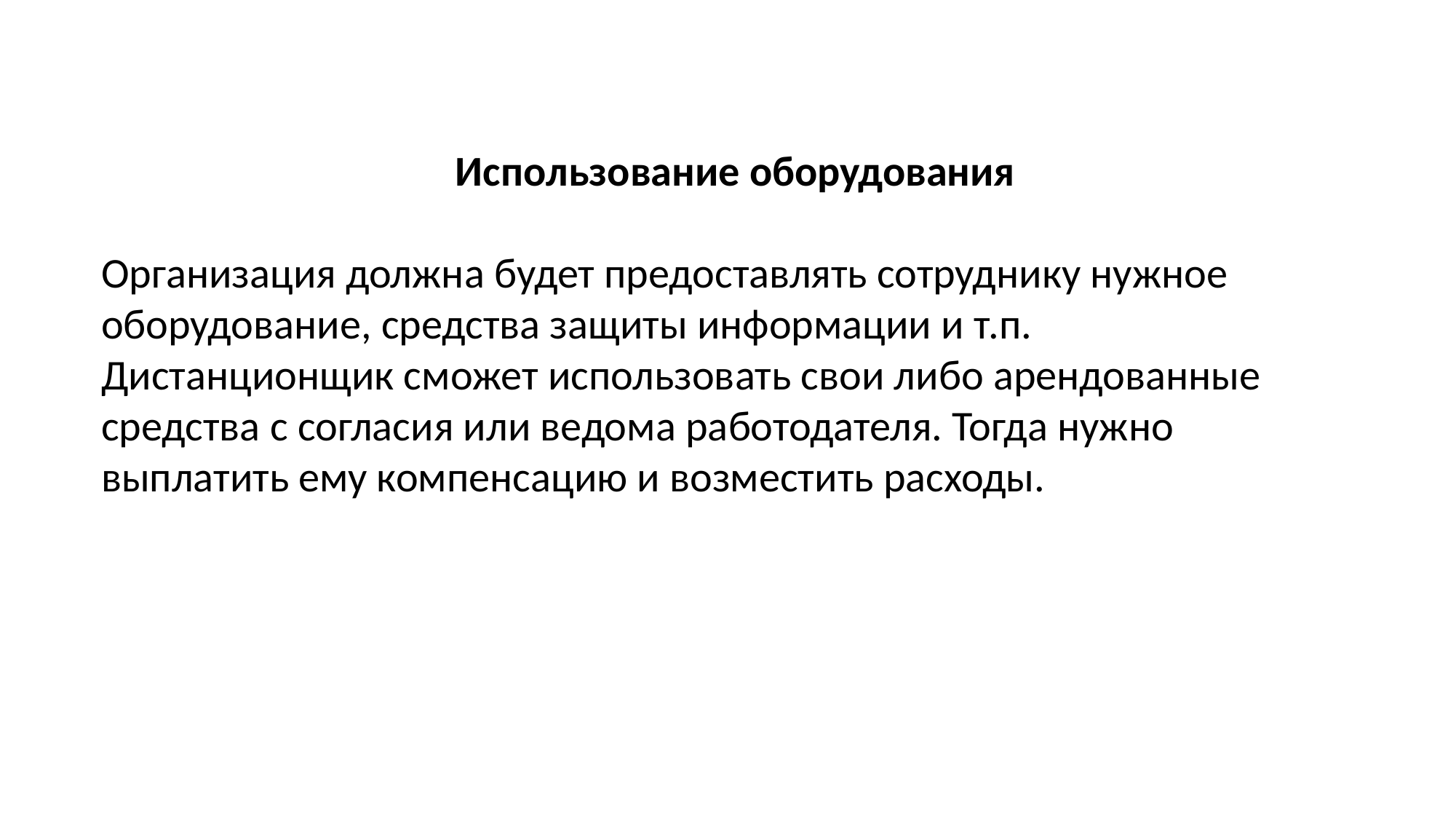

Использование оборудования

Организация должна будет предоставлять сотруднику нужное оборудование, средства защиты информации и т.п.
Дистанционщик сможет использовать свои либо арендованные средства с согласия или ведома работодателя. Тогда нужно выплатить ему компенсацию и возместить расходы.